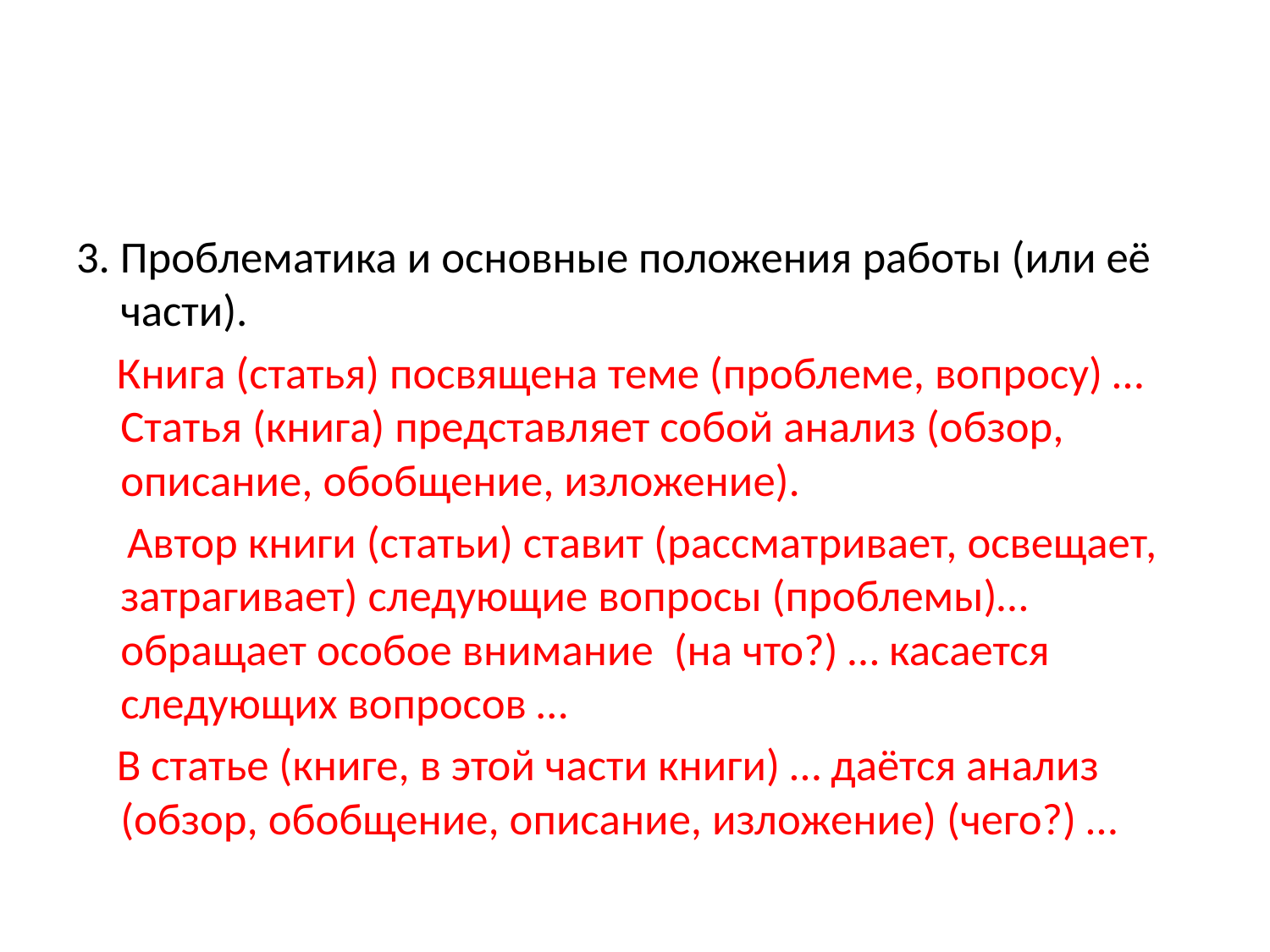

#
3. Проблематика и основные положения работы (или её части).
    Книга (статья) посвящена теме (проблеме, вопросу) … Статья (книга) представляет собой анализ (обзор, описание, обобщение, изложение).
     Автор книги (статьи) ставит (рассматривает, освещает, затрагивает) следующие вопросы (проблемы)…  обращает особое внимание  (на что?) … касается следующих вопросов …
    В статье (книге, в этой части книги) … даётся анализ (обзор, обобщение, описание, изложение) (чего?) …